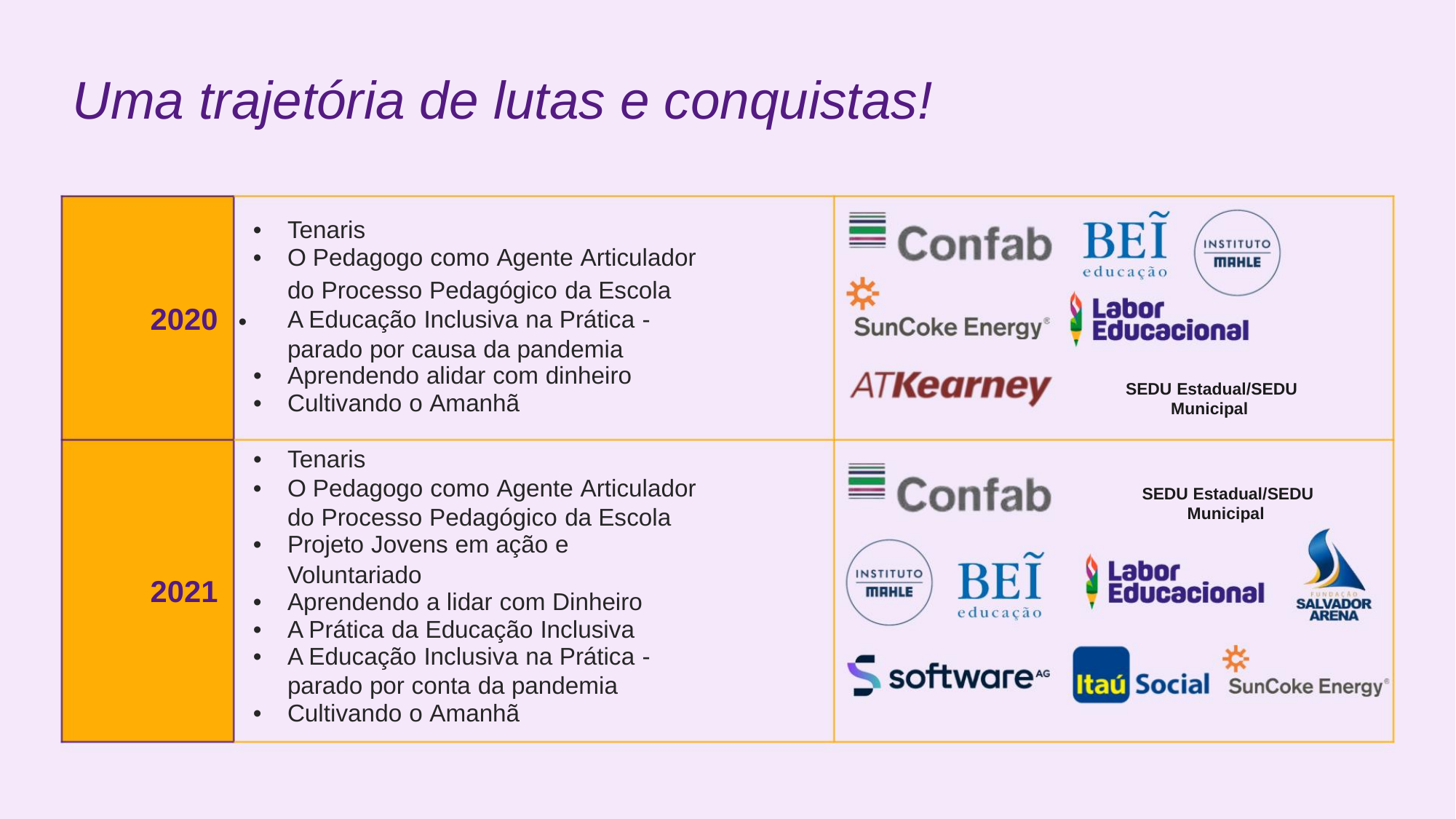

Uma trajetória de lutas e conquistas!
• Tenaris
• O Pedagogo como Agente Articulador
do Processo Pedagógico da Escola
A Educação Inclusiva na Prática -
parado por causa da pandemia
2020 •
• Aprendendo alidar com dinheiro
• Cultivando o Amanhã
SEDU Estadual/SEDU
Municipal
• Tenaris
• O Pedagogo como Agente Articulador
do Processo Pedagógico da Escola
• Projeto Jovens em ação e
Voluntariado
• Aprendendo a lidar com Dinheiro
• A Prática da Educação Inclusiva
• A Educação Inclusiva na Prática -
parado por conta da pandemia
• Cultivando o Amanhã
SEDU Estadual/SEDU
Municipal
2021